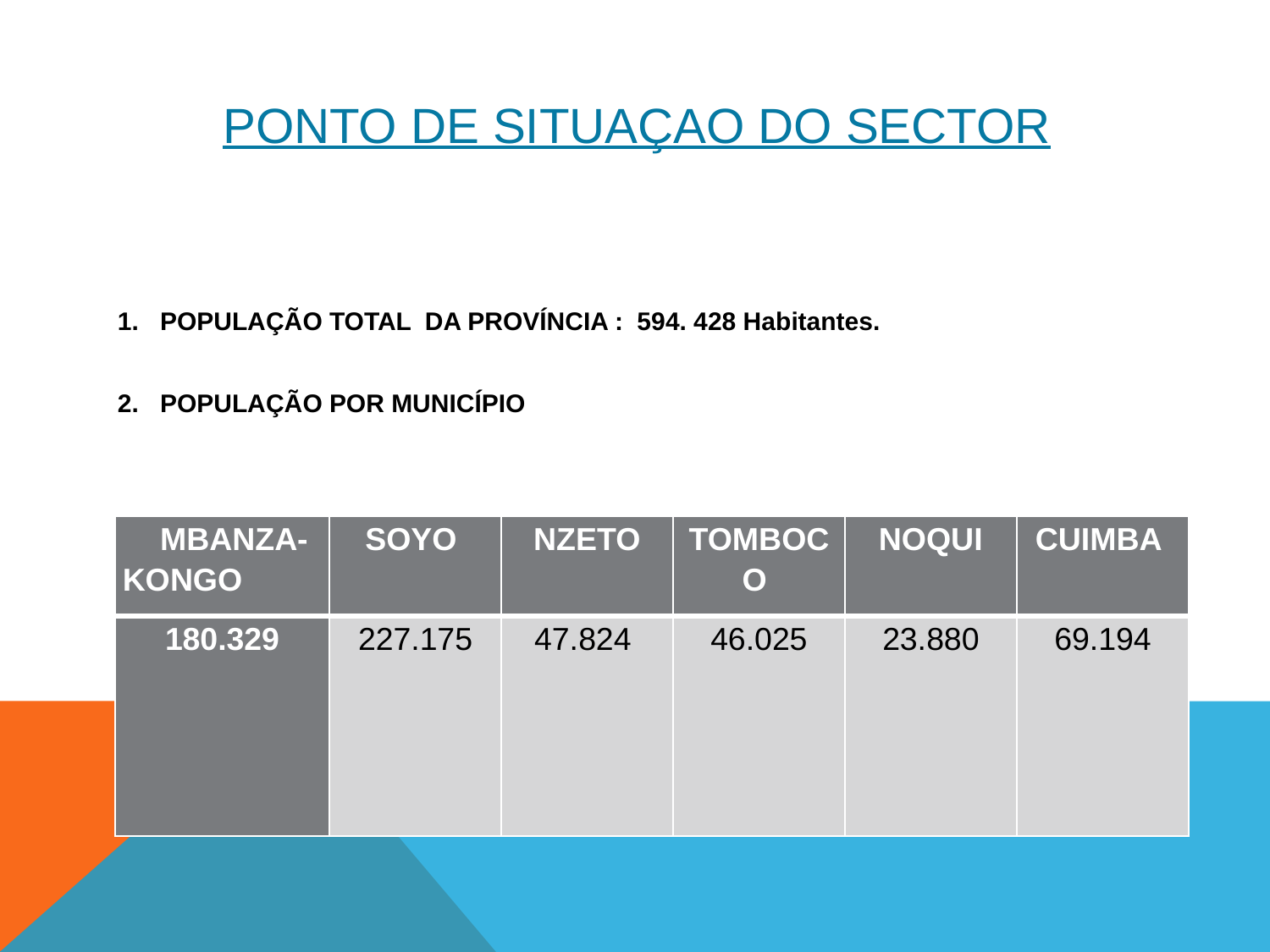

# PONTO DE SITUAÇAO DO SECTOR

POPULAÇÃO TOTAL  DA PROVÍNCIA :  594. 428 Habitantes.

POPULAÇÃO POR MUNICÍPIO

| MBANZA-KONGO | SOYO | NZETO | TOMBOCO | NOQUI | CUIMBA |
| --- | --- | --- | --- | --- | --- |
| 180.329 | 227.175 | 47.824 | 46.025 | 23.880 | 69.194 |